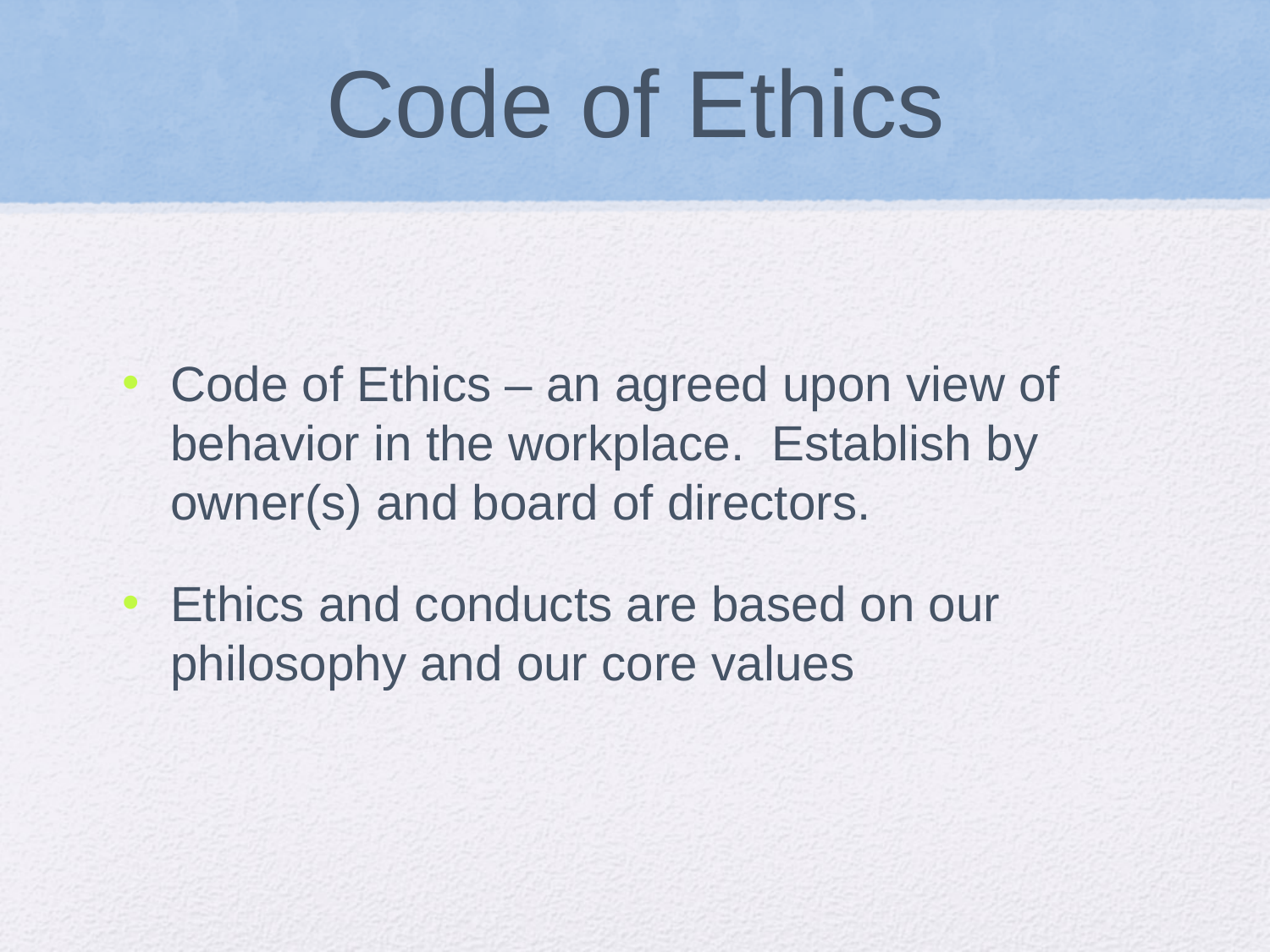

# Code of Ethics

Code of Ethics – an agreed upon view of behavior in the workplace.  Establish by owner(s) and board of directors.
Ethics and conducts are based on our  philosophy and our core values